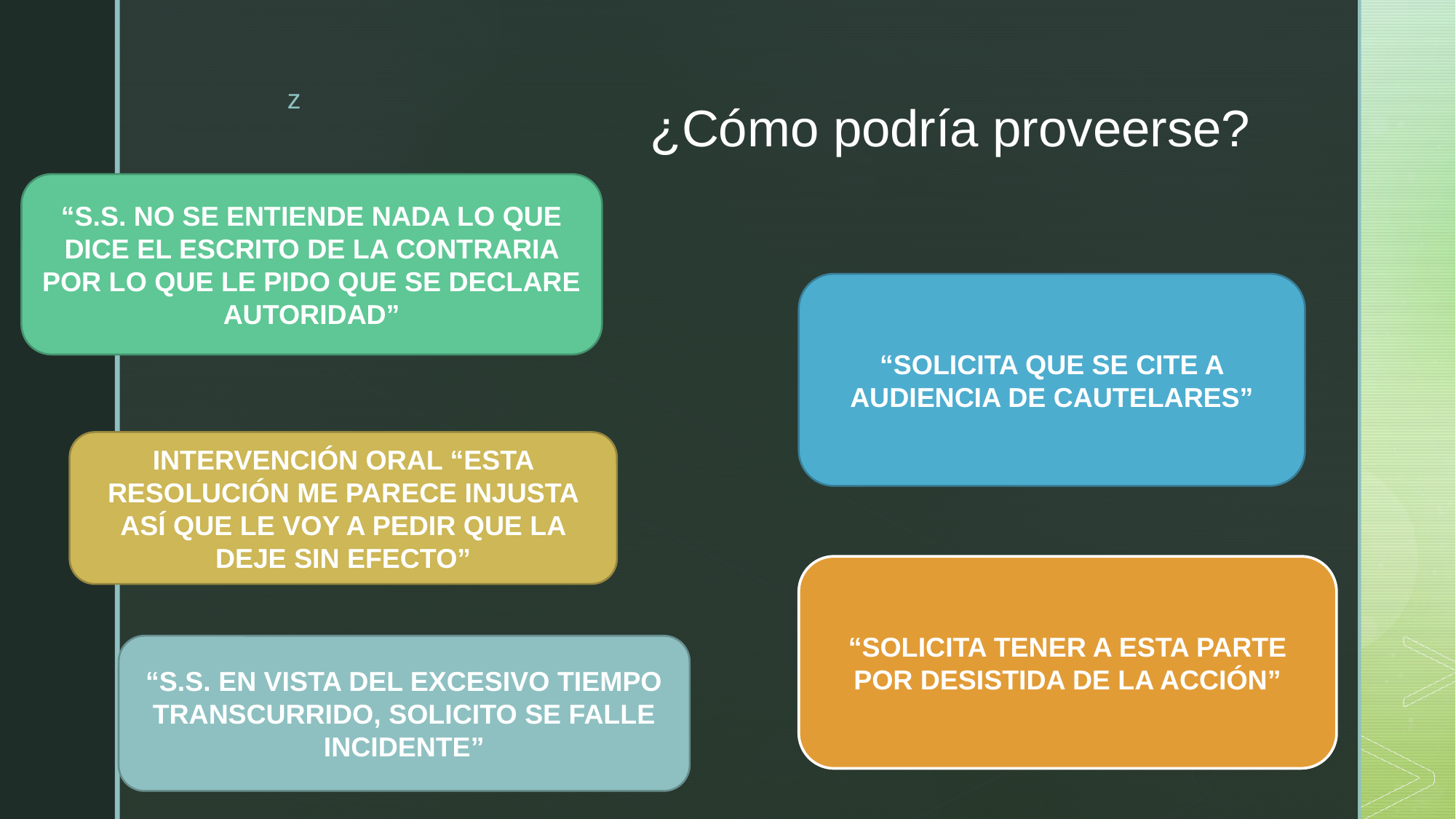

# ¿Cómo podría proveerse?
“S.S. NO SE ENTIENDE NADA LO QUE DICE EL ESCRITO DE LA CONTRARIA POR LO QUE LE PIDO QUE SE DECLARE AUTORIDAD”
“SOLICITA QUE SE CITE A AUDIENCIA DE CAUTELARES”
INTERVENCIÓN ORAL “ESTA RESOLUCIÓN ME PARECE INJUSTA ASÍ QUE LE VOY A PEDIR QUE LA DEJE SIN EFECTO”
“SOLICITA TENER A ESTA PARTE POR DESISTIDA DE LA ACCIÓN”
“S.S. EN VISTA DEL EXCESIVO TIEMPO TRANSCURRIDO, SOLICITO SE FALLE INCIDENTE”